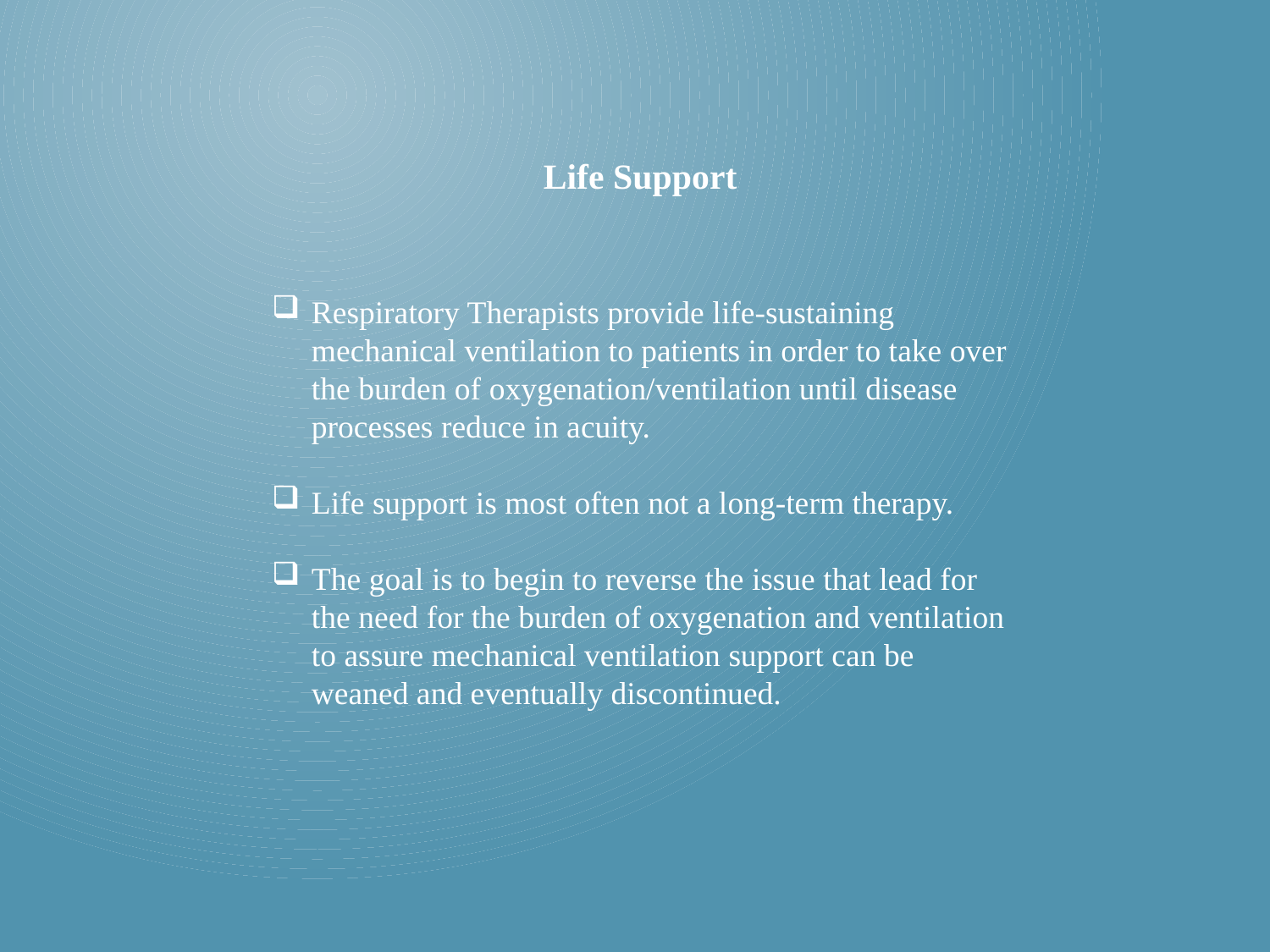

Life Support
Respiratory Therapists provide life-sustaining mechanical ventilation to patients in order to take over the burden of oxygenation/ventilation until disease processes reduce in acuity.

Life support is most often not a long-term therapy.

The goal is to begin to reverse the issue that lead for the need for the burden of oxygenation and ventilation to assure mechanical ventilation support can be weaned and eventually discontinued.